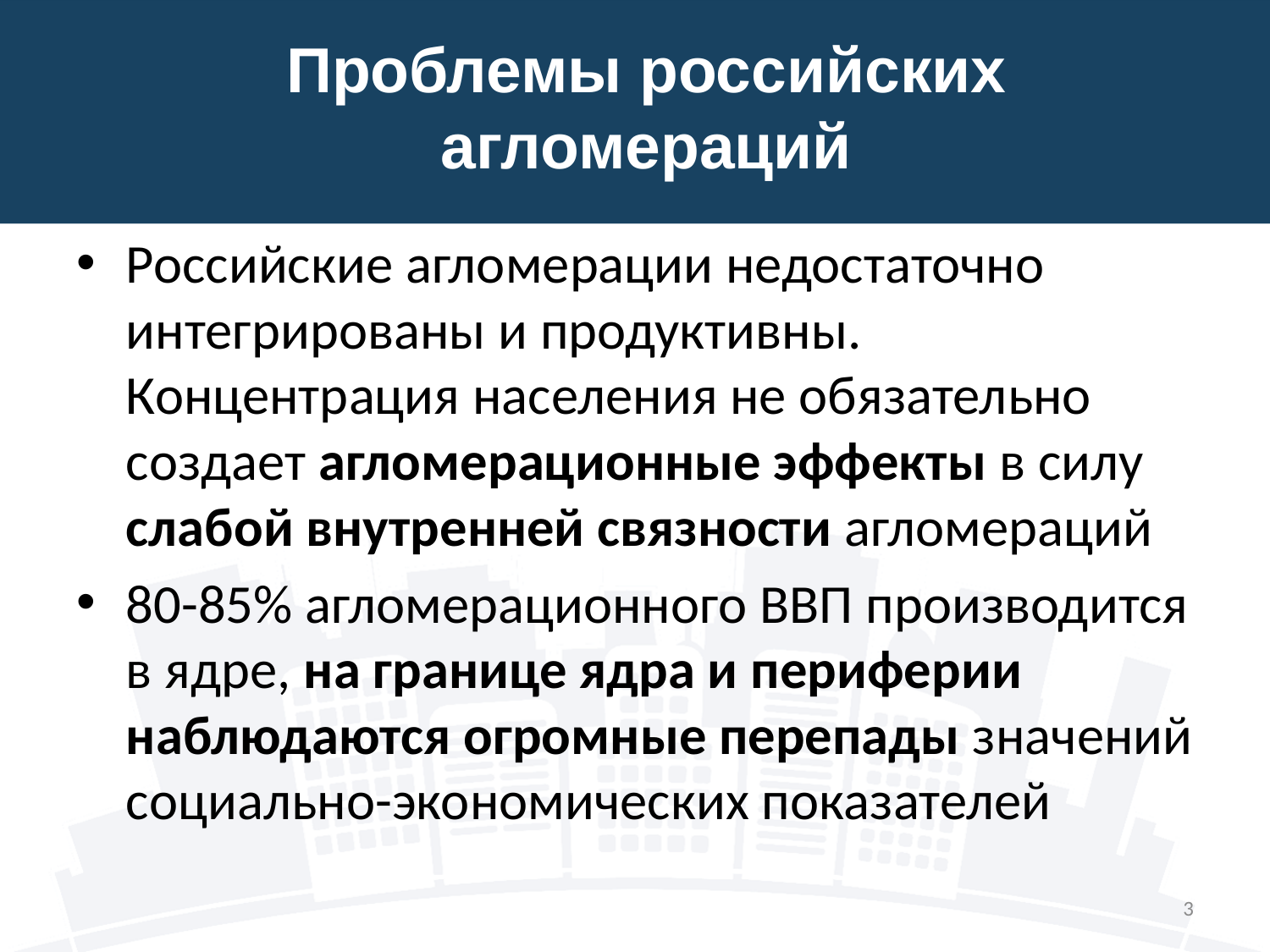

# Проблемы российских агломераций
Российские агломерации недостаточно интегрированы и продуктивны. Концентрация населения не обязательно создает агломерационные эффекты в силу слабой внутренней связности агломераций
80-85% агломерационного ВВП производится в ядре, на границе ядра и периферии наблюдаются огромные перепады значений социально-экономических показателей

3